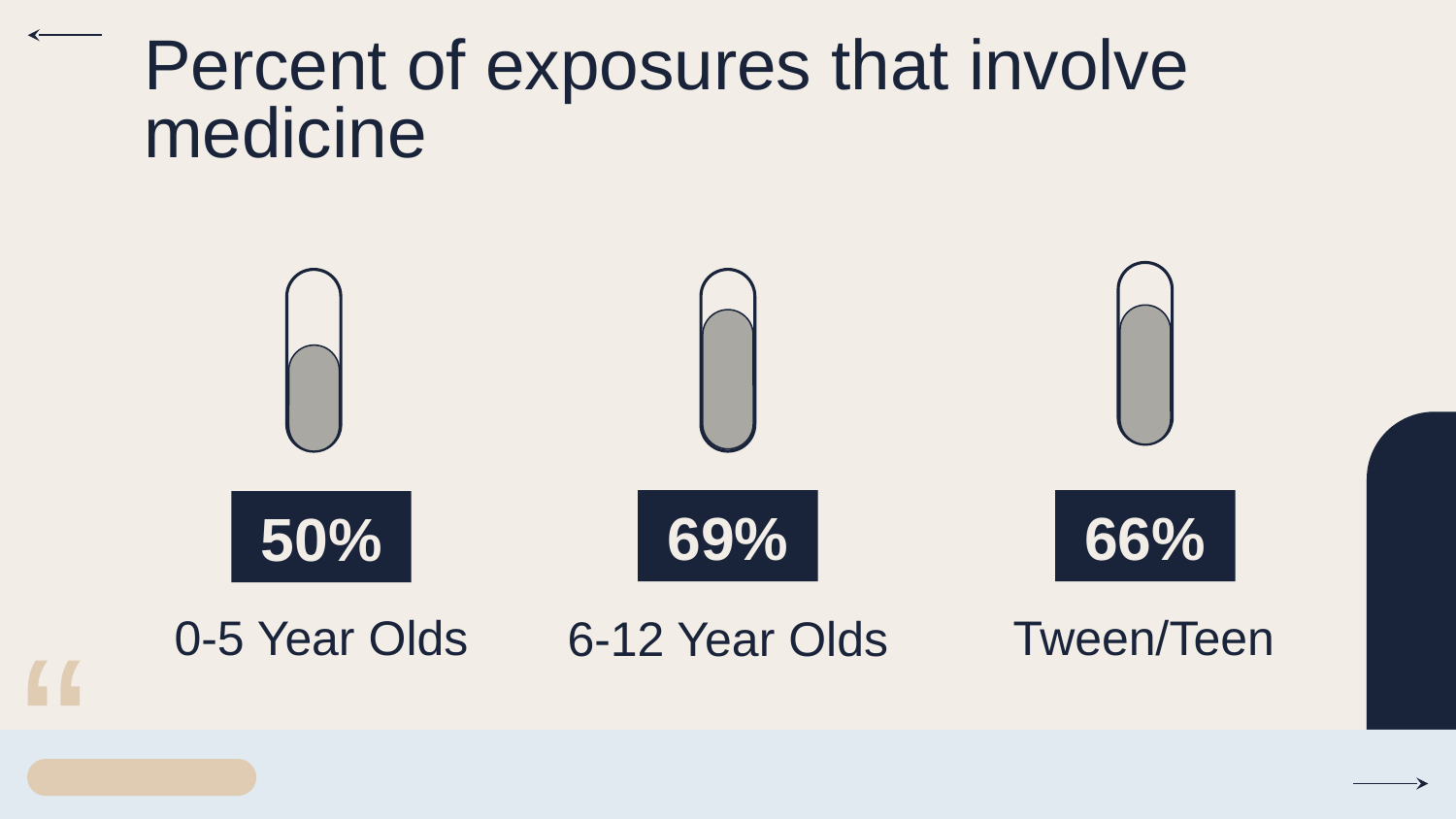

# Percent of exposures that involve medicine

69%
66%
50%
Tween/Teen
0-5 Year Olds
6-12 Year Olds